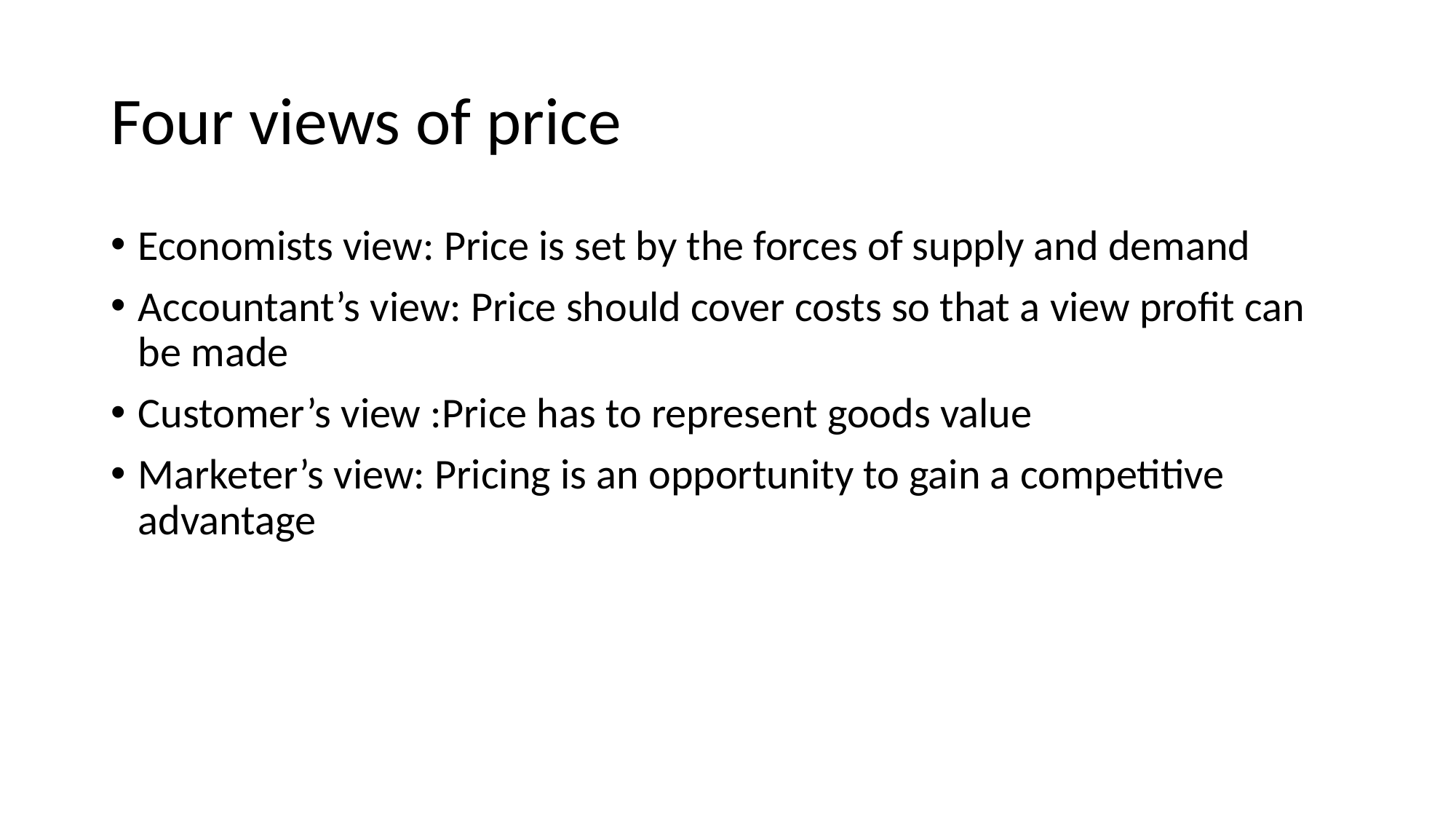

# Four views of price
Economists view: Price is set by the forces of supply and demand
Accountant’s view: Price should cover costs so that a view profit can be made
Customer’s view :Price has to represent goods value
Marketer’s view: Pricing is an opportunity to gain a competitive advantage